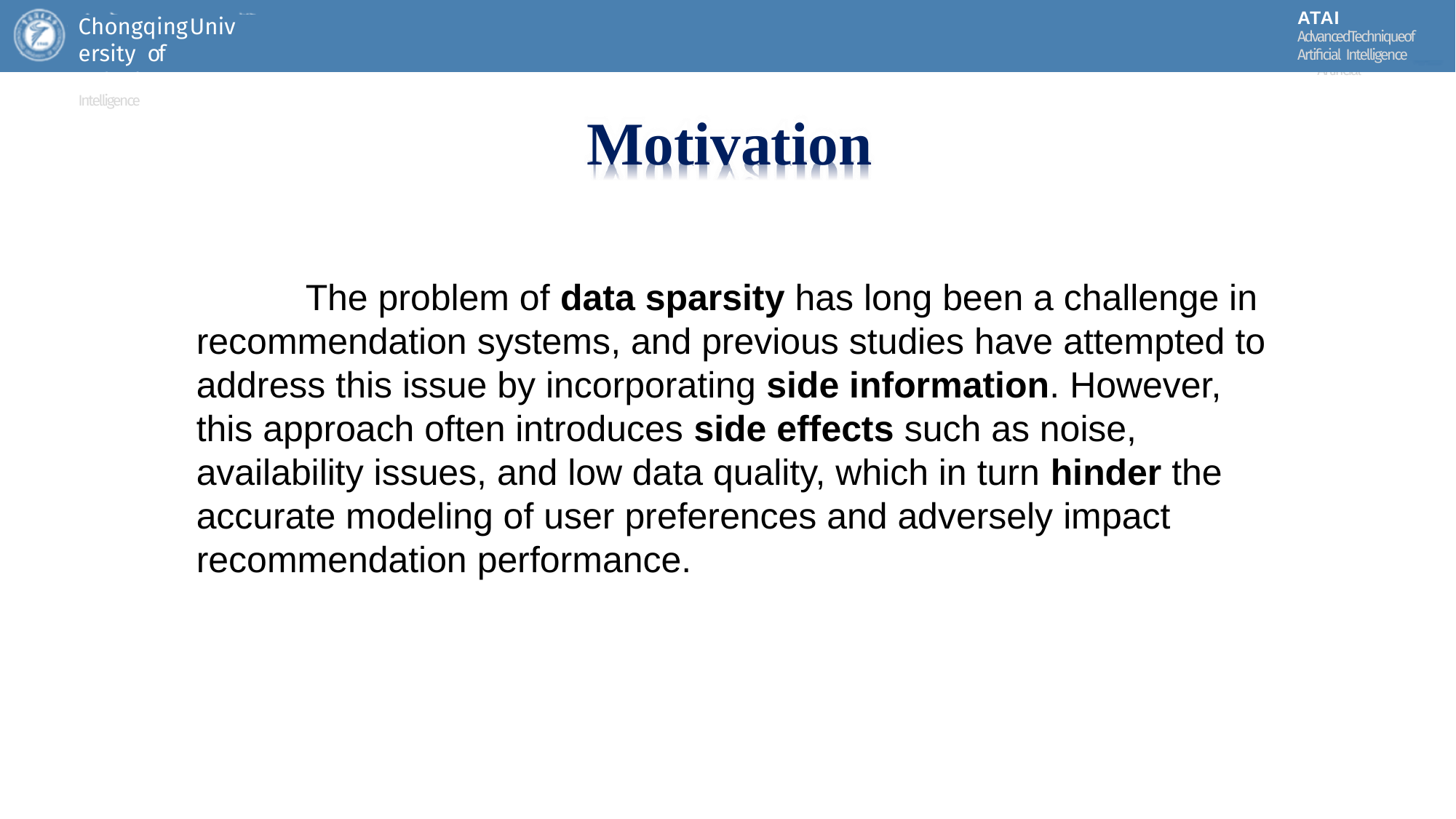

ATAI
AdvancedTechniqueof
Artificial Intelligence
ATAI
ChongqingUniversity	AdvancedTechniqueof
of Technology	Artificial Intelligence
ChongqingUniversity  of Technology

Motivation
	The problem of data sparsity has long been a challenge in recommendation systems, and previous studies have attempted to address this issue by incorporating side information. However, this approach often introduces side effects such as noise, availability issues, and low data quality, which in turn hinder the accurate modeling of user preferences and adversely impact recommendation performance.